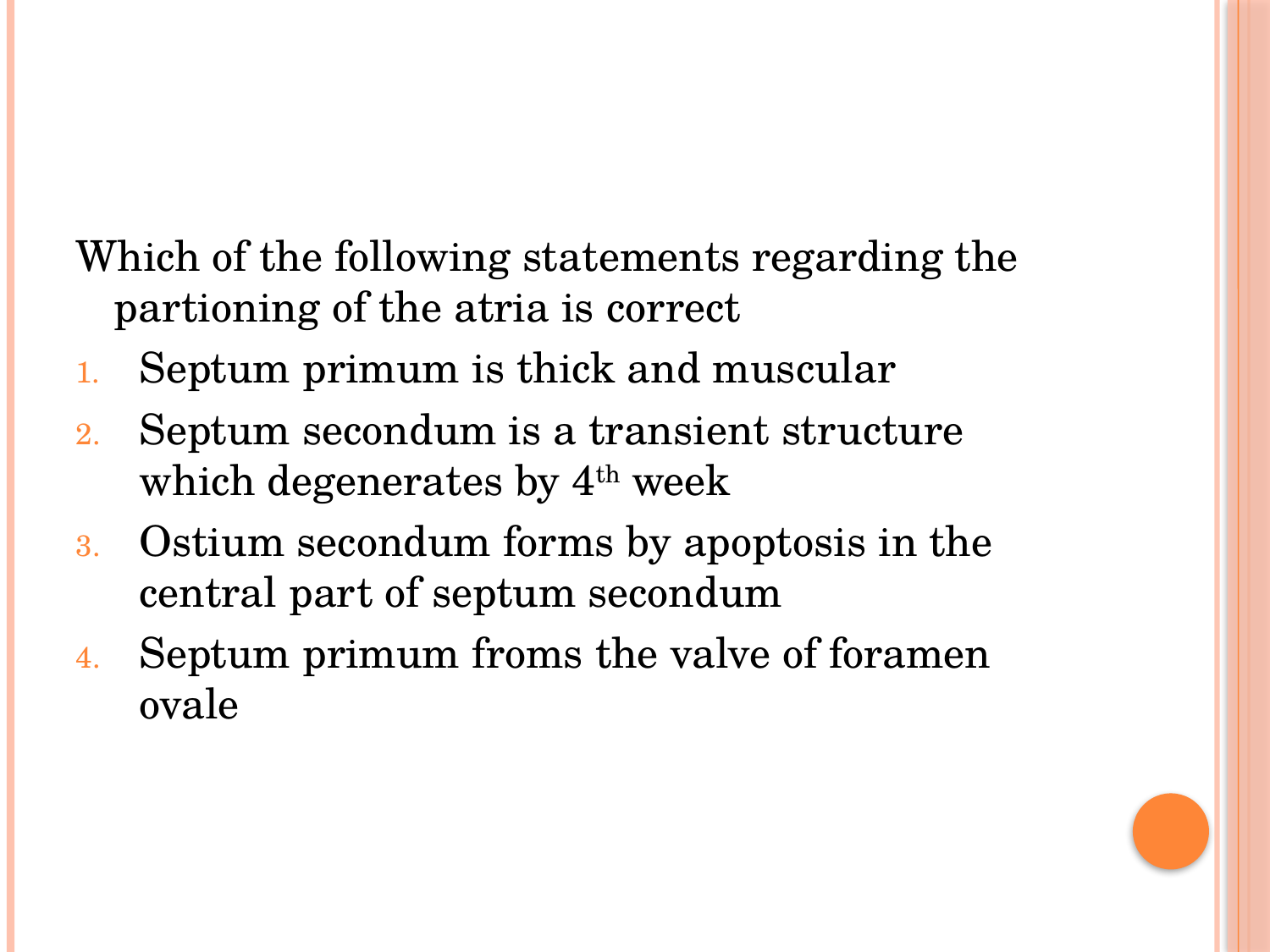

#
Which of the following statements regarding the partioning of the atria is correct
Septum primum is thick and muscular
Septum secondum is a transient structure which degenerates by 4th week
Ostium secondum forms by apoptosis in the central part of septum secondum
Septum primum froms the valve of foramen ovale